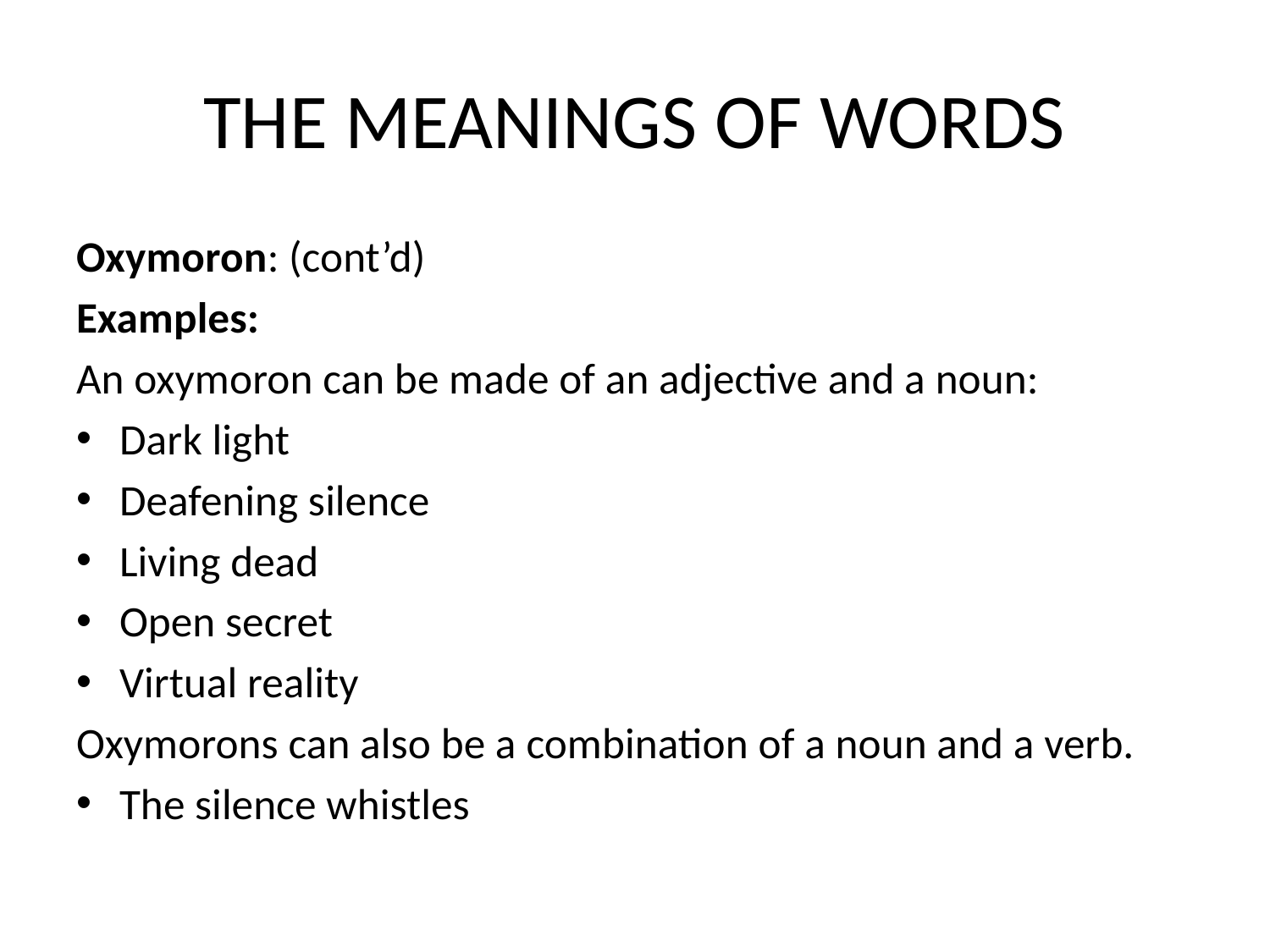

# THE MEANINGS OF WORDS
Oxymoron: (cont’d)
Examples:
An oxymoron can be made of an adjective and a noun:
Dark light
Deafening silence
Living dead
Open secret
Virtual reality
Oxymorons can also be a combination of a noun and a verb.
The silence whistles